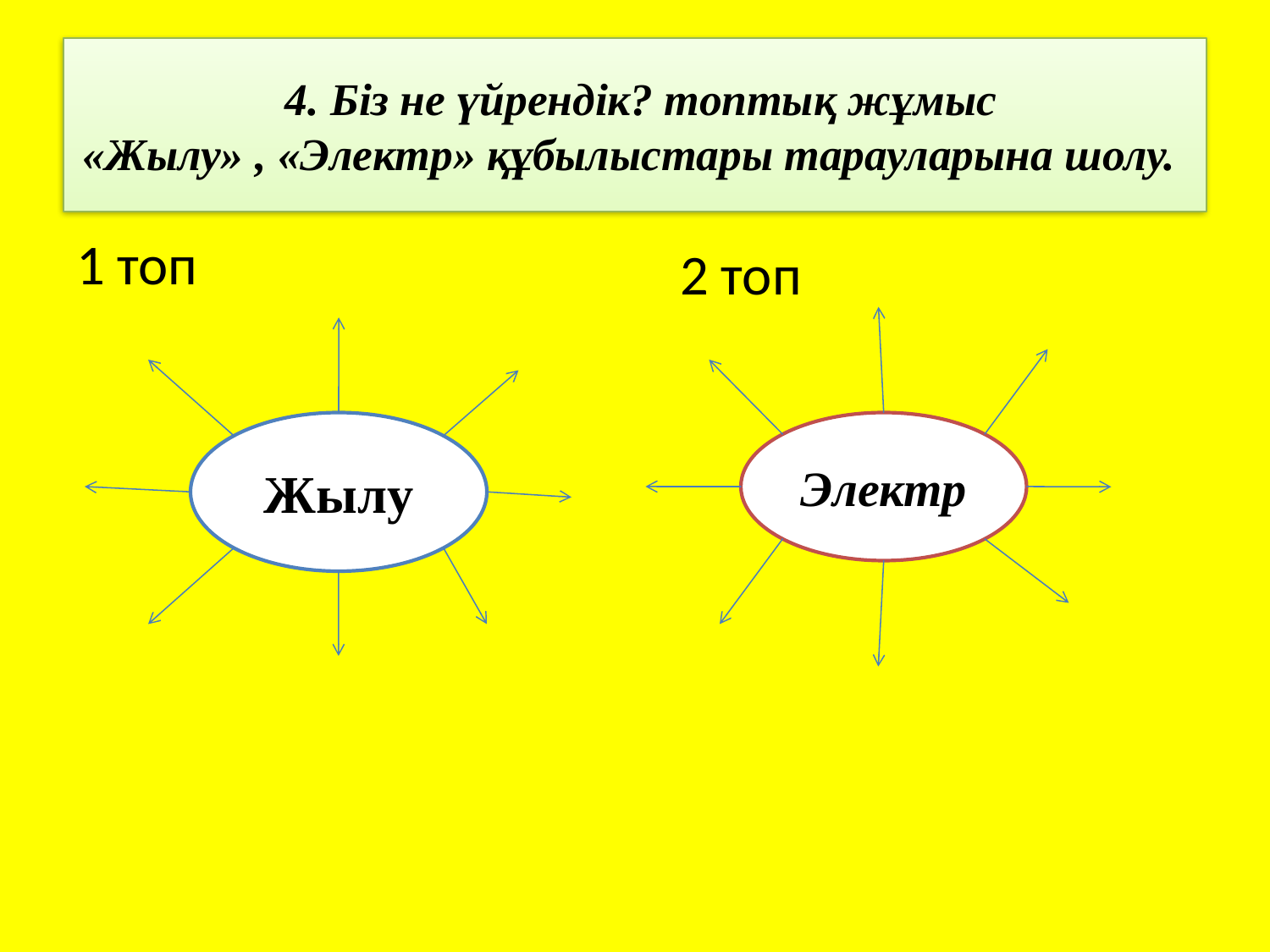

# 4. Біз не үйрендік? топтық жұмыс «Жылу» , «Электр» құбылыстары тарауларына шолу.
1 топ

2 топ
Жылу
Электр